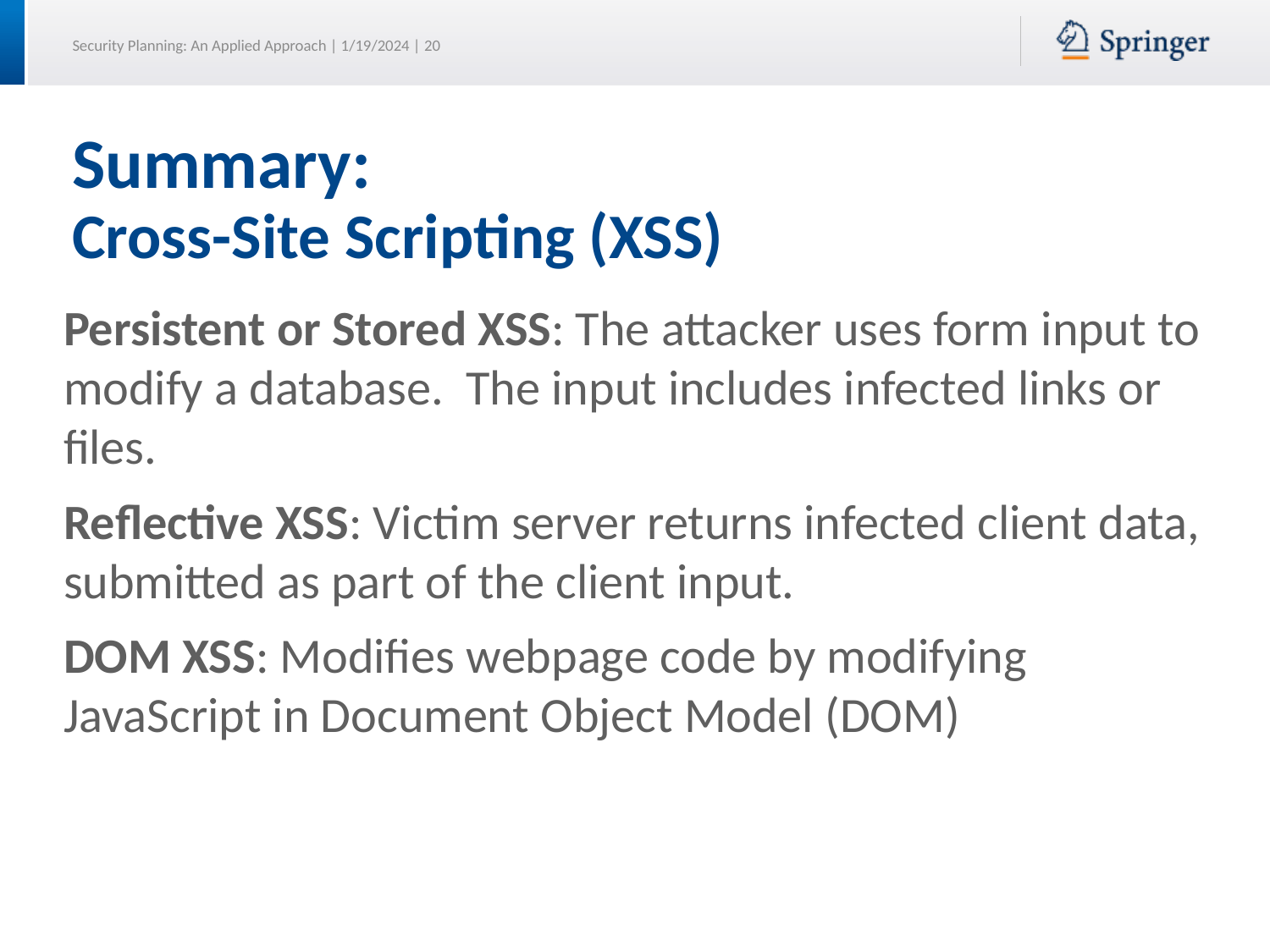

# Summary: Cross-Site Scripting (XSS)
Persistent or Stored XSS: The attacker uses form input to modify a database.  The input includes infected links or files.
Reflective XSS: Victim server returns infected client data, submitted as part of the client input.
DOM XSS: Modifies webpage code by modifying JavaScript in Document Object Model (DOM)